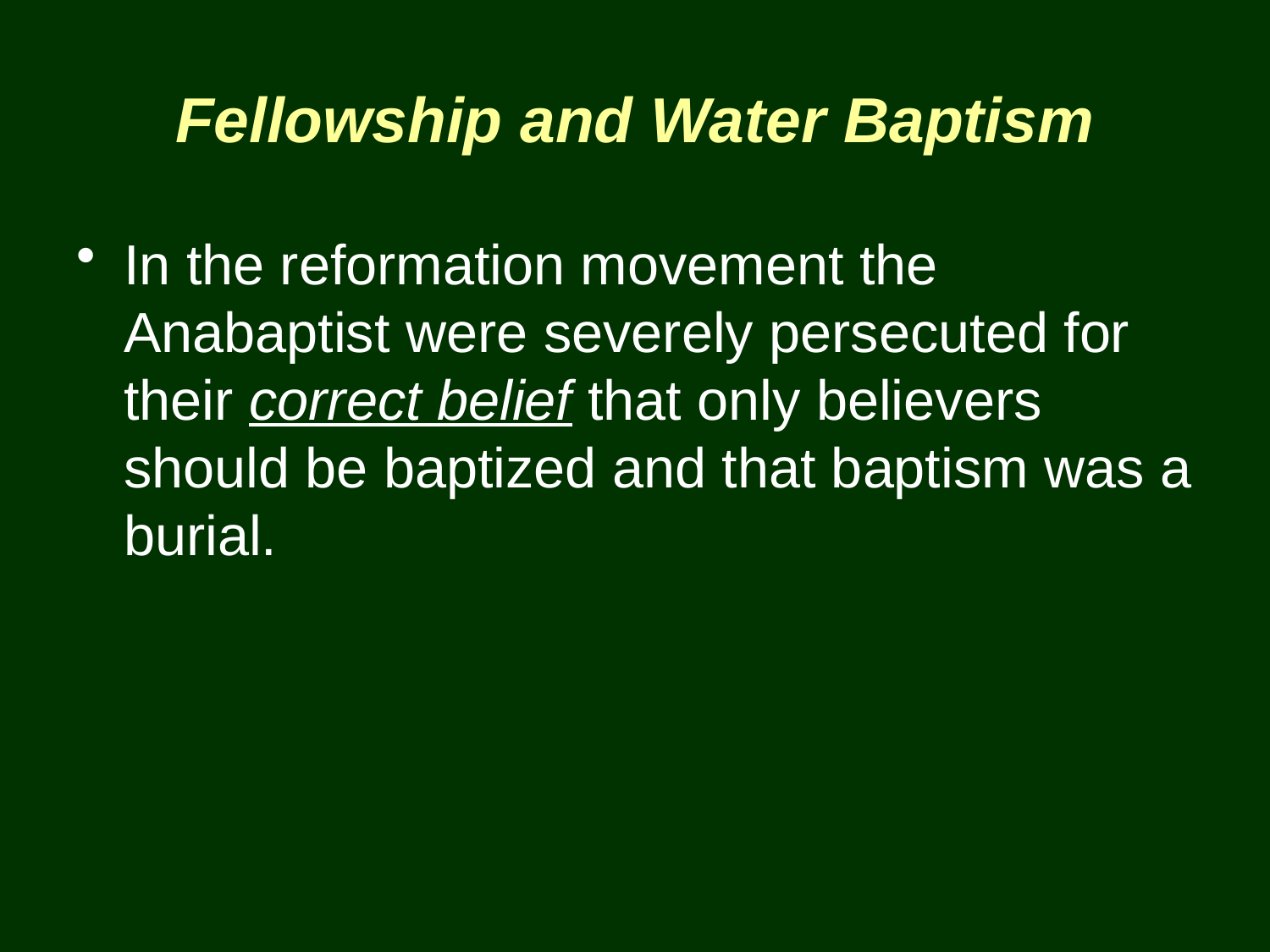

# Fellowship and Water Baptism
In the reformation movement the Anabaptist were severely persecuted for their correct belief that only believers should be baptized and that baptism was a burial.